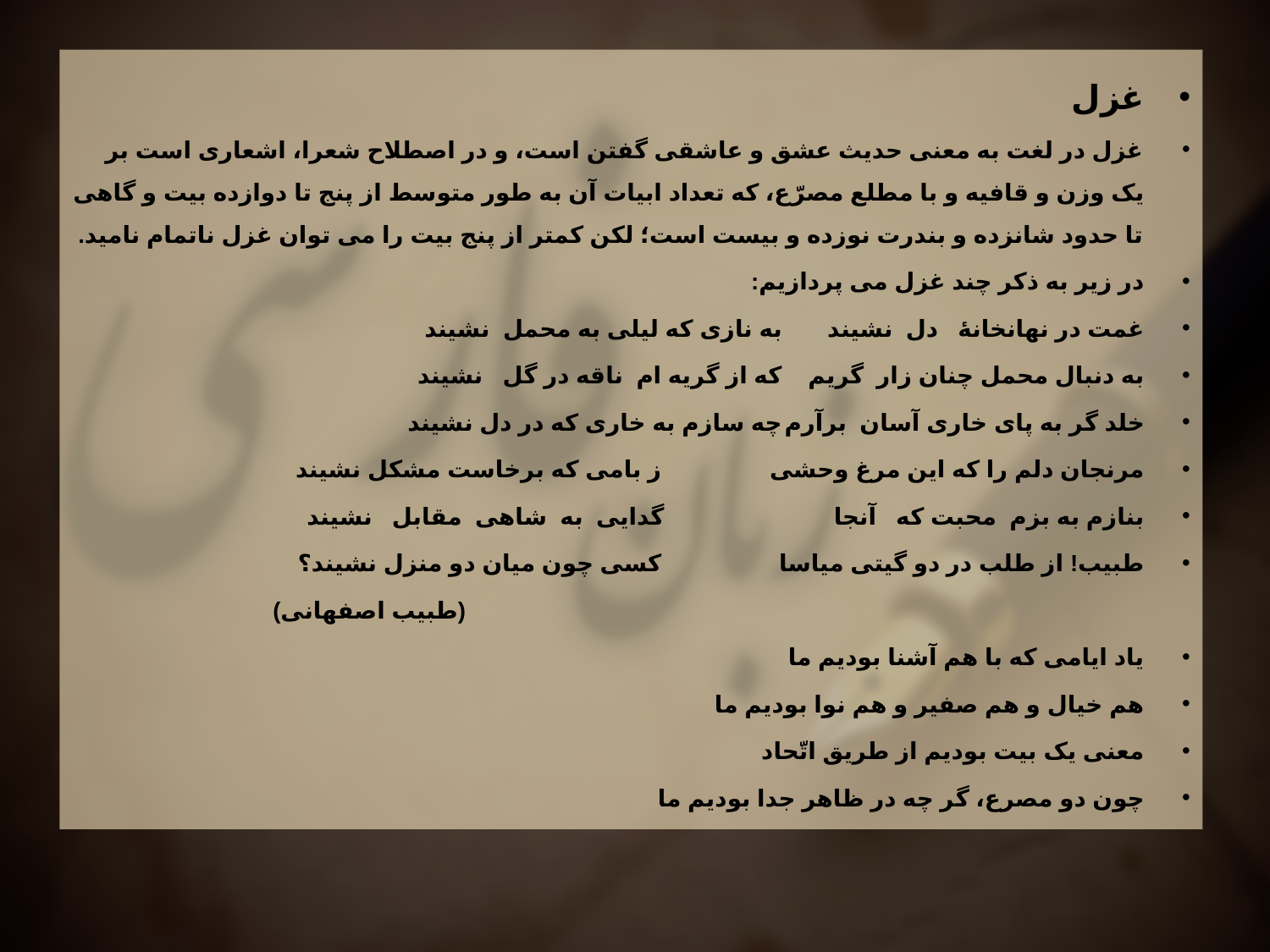

غزل
غزل در لغت به معنی حدیث عشق و عاشقی گفتن است، و در اصطلاح شعرا، اشعاری است بر یک وزن و قافیه و با مطلع مصرّع، که تعداد ابیات آن به طور متوسط از پنج تا دوازده بیت و گاهی تا حدود شانزده و بندرت نوزده و بیست است؛ لکن کمتر از پنج بیت را می توان غزل ناتمام نامید.
در زیر به ذکر چند غزل می پردازیم:
غمت در نهانخانۀ   دل  نشیند				به نازی که لیلی به محمل  نشیند
به دنبال محمل چنان زار  گریم				که از گریه ام  ناقه در گل   نشیند
خلد گر به پای خاری آسان  برآرم				چه سازم به خاری که در دل نشیند
مرنجان دلم را که این مرغ وحشی				ز بامی که برخاست مشکل نشیند
بنازم به بزم  محبت که   آنجا			                  	گدایی  به  شاهی  مقابل   نشیند
طبیب! از طلب در دو گیتی میاسا				کسی چون میان دو منزل نشیند؟
							(طبیب اصفهانی)
یاد ایامی که با هم آشنا بودیم ما
				هم خیال و هم صفیر و هم نوا بودیم ما
معنی یک بیت بودیم از طریق اتّحاد
				چون دو مصرع، گر چه در ظاهر جدا بودیم ما